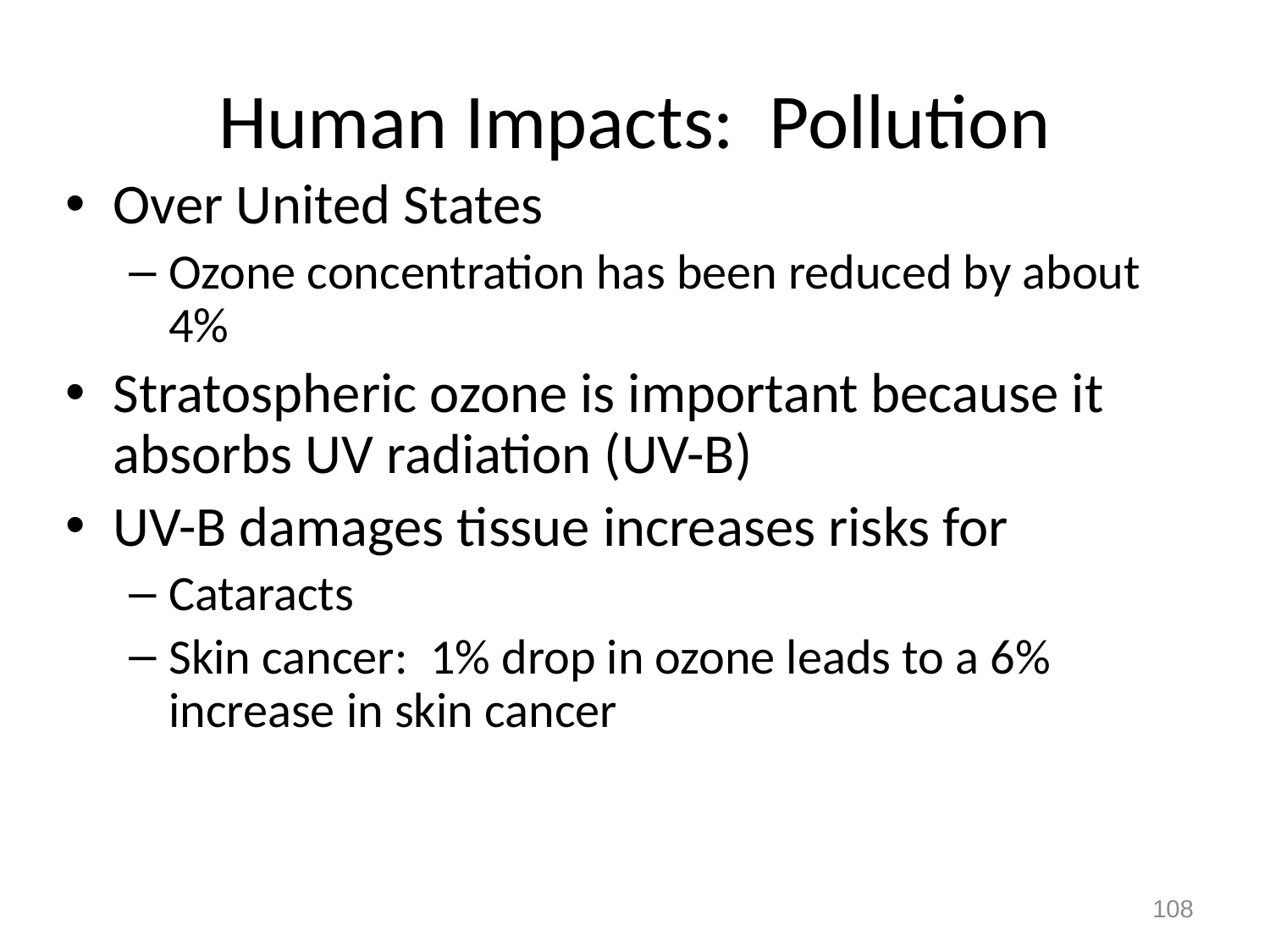

# Human Impacts:  Pollution
Over United States
Ozone concentration has been reduced by about 4%
Stratospheric ozone is important because it absorbs UV radiation (UV-B)
UV-B damages tissue increases risks for
Cataracts
Skin cancer:  1% drop in ozone leads to a 6% increase in skin cancer
108